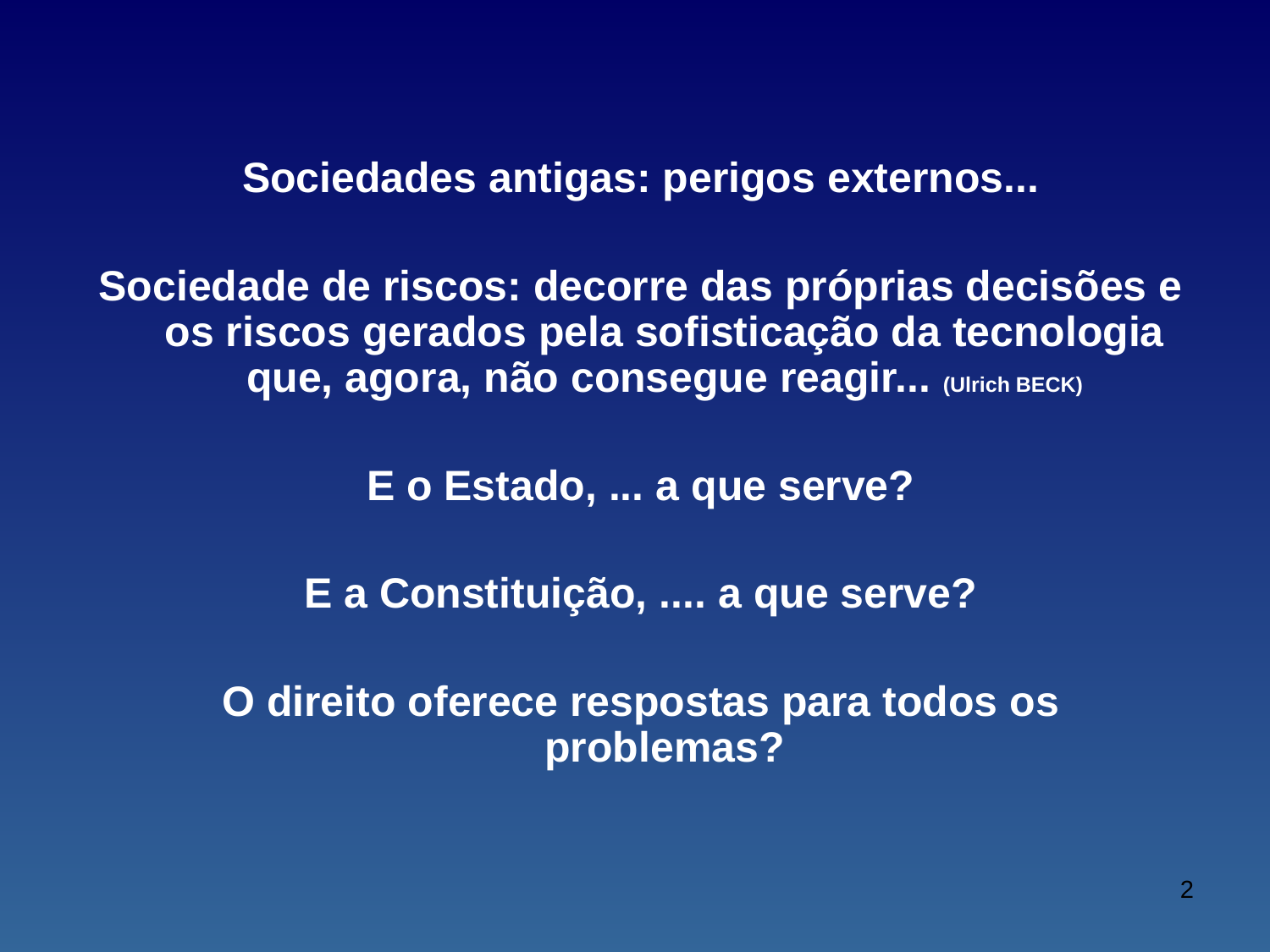

Sociedades antigas: perigos externos...

Sociedade de riscos: decorre das próprias decisões e os riscos gerados pela sofisticação da tecnologia que, agora, não consegue reagir... (Ulrich BECK)

E o Estado, ... a que serve?

E a Constituição, .... a que serve?

O direito oferece respostas para todos os problemas?

2